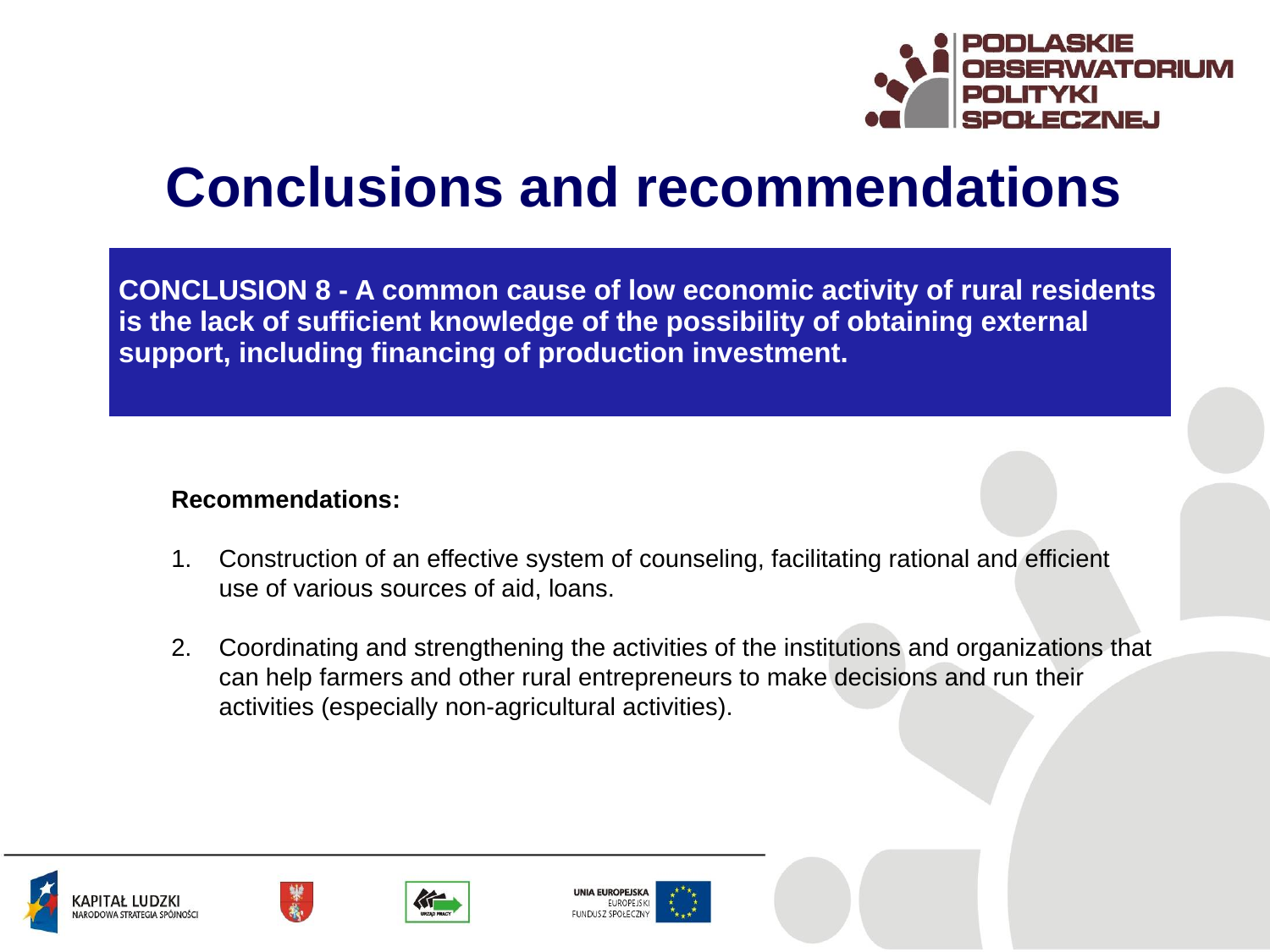

Conclusions and recommendations

| CONCLUSION 8 - A common cause of low economic activity of rural residents is the lack of sufficient knowledge of the possibility of obtaining external support, including financing of production investment. |
| --- |
Recommendations:

Construction of an effective system of counseling, facilitating rational and efficient use of various sources of aid, loans.

Coordinating and strengthening the activities of the institutions and organizations that can help farmers and other rural entrepreneurs to make decisions and run their activities (especially non-agricultural activities).